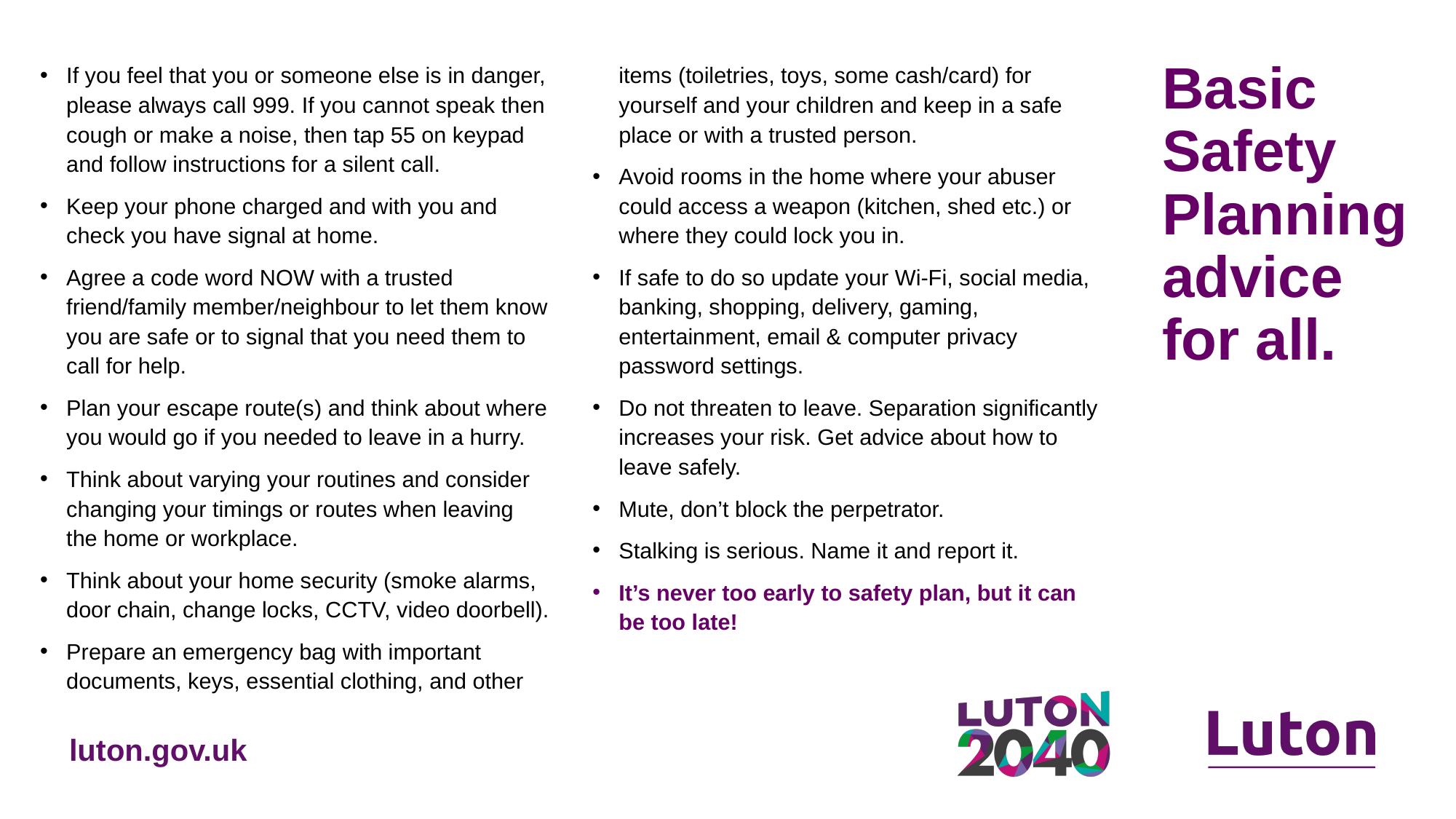

# Basic Safety Planning advice for all.
If you feel that you or someone else is in danger, please always call 999. If you cannot speak then cough or make a noise, then tap 55 on keypad and follow instructions for a silent call.
Keep your phone charged and with you and check you have signal at home.
Agree a code word NOW with a trusted friend/family member/neighbour to let them know you are safe or to signal that you need them to call for help.
Plan your escape route(s) and think about where you would go if you needed to leave in a hurry.
Think about varying your routines and consider changing your timings or routes when leaving the home or workplace.
Think about your home security (smoke alarms, door chain, change locks, CCTV, video doorbell).
Prepare an emergency bag with important documents, keys, essential clothing, and other items (toiletries, toys, some cash/card) for yourself and your children and keep in a safe place or with a trusted person.
Avoid rooms in the home where your abuser could access a weapon (kitchen, shed etc.) or where they could lock you in.
If safe to do so update your Wi-Fi, social media, banking, shopping, delivery, gaming, entertainment, email & computer privacy password settings.
Do not threaten to leave. Separation significantly increases your risk. Get advice about how to leave safely.
Mute, don’t block the perpetrator.
Stalking is serious. Name it and report it.
It’s never too early to safety plan, but it can be too late!